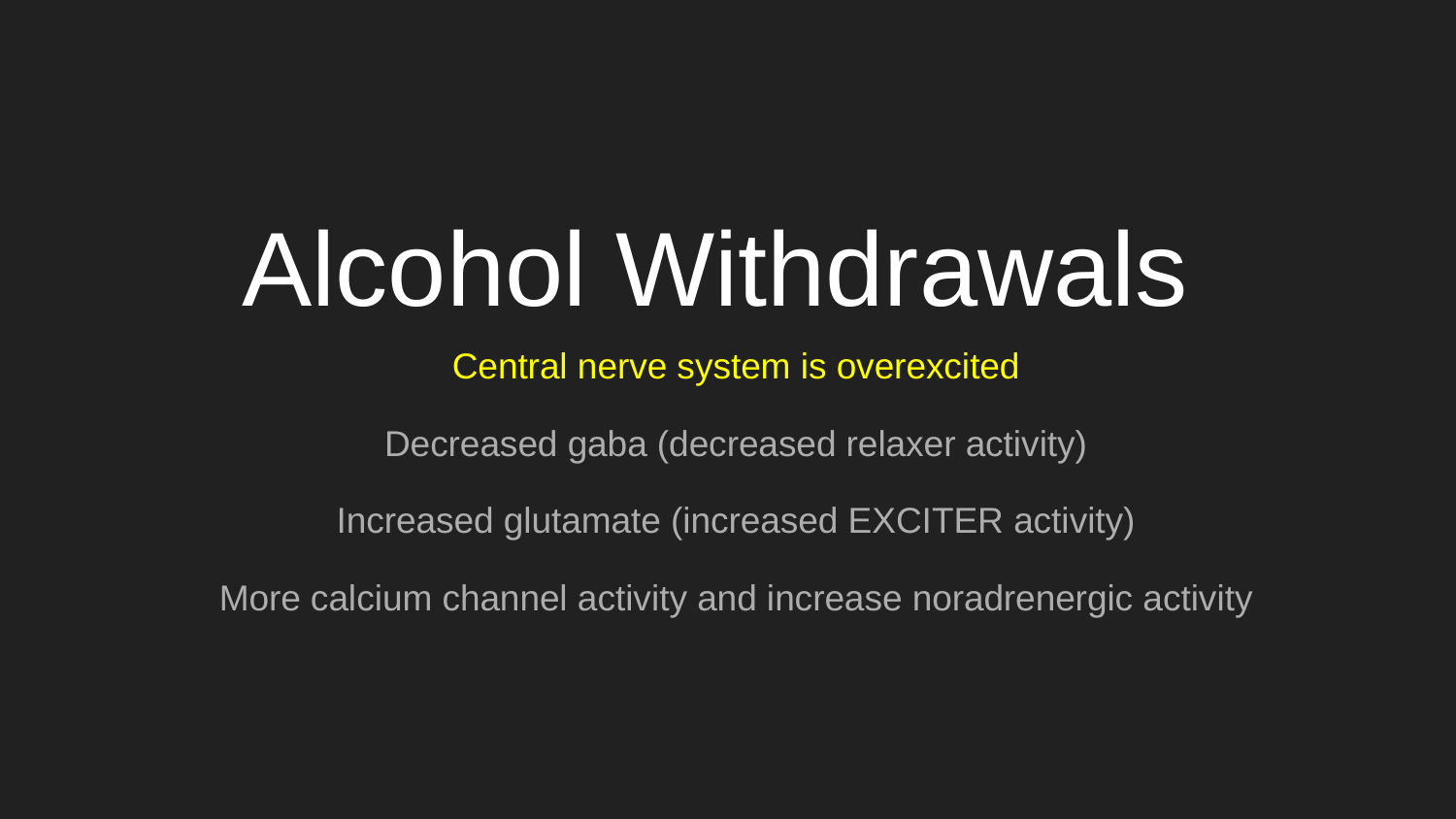

# Alcohol Withdrawals
Central nerve system is overexcited

Decreased gaba (decreased relaxer activity)

Increased glutamate (increased EXCITER activity)

More calcium channel activity and increase noradrenergic activity